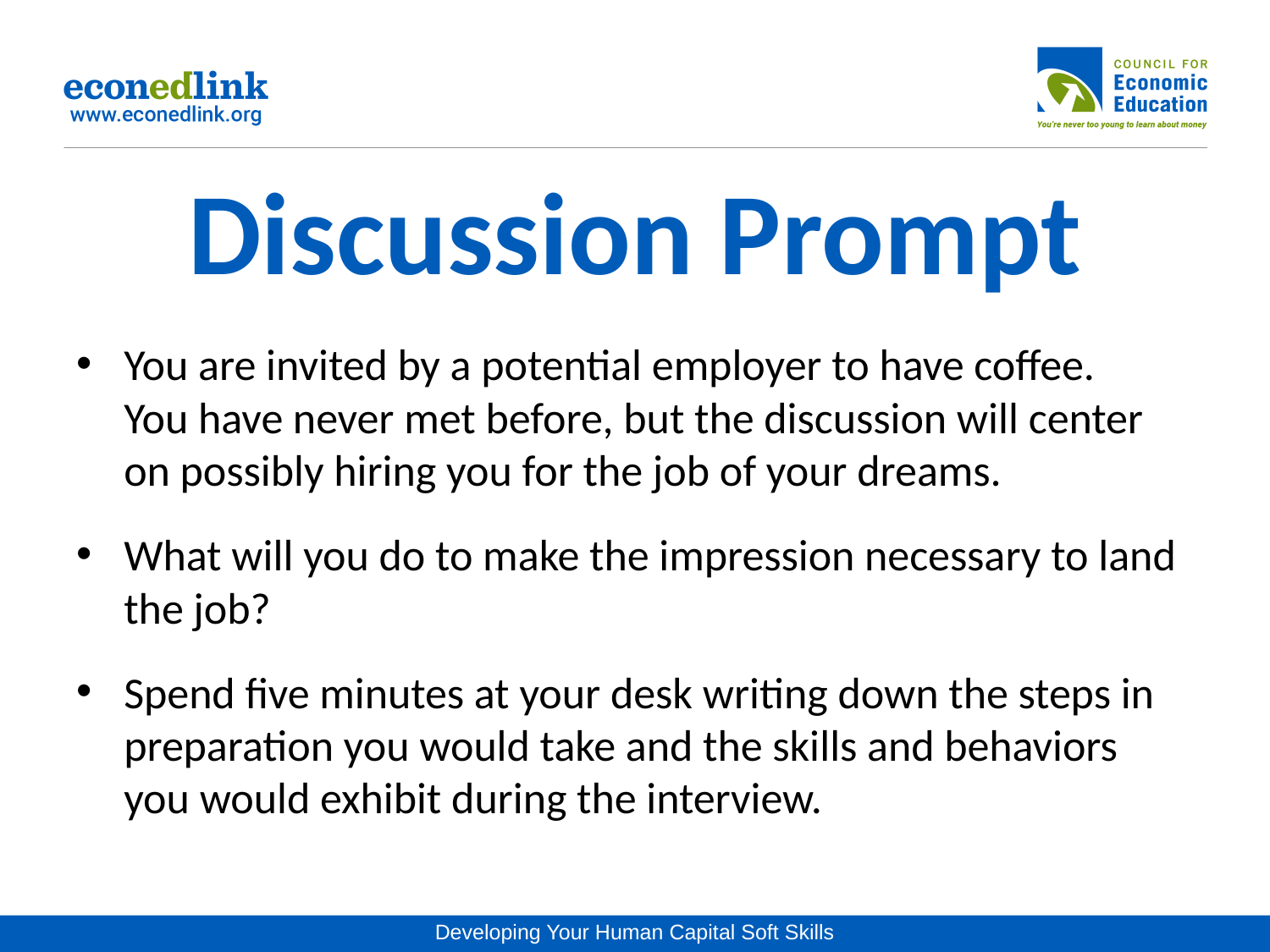

# ﻿Discussion Prompt
﻿You are invited by a potential employer to have coffee. 
You have never met before, but the discussion will center on possibly hiring you for the job of your dreams.
What will you do to make the impression necessary to land the job?
Spend five minutes at your desk writing down the steps in preparation you would take and the skills and behaviors
you would exhibit during the interview.